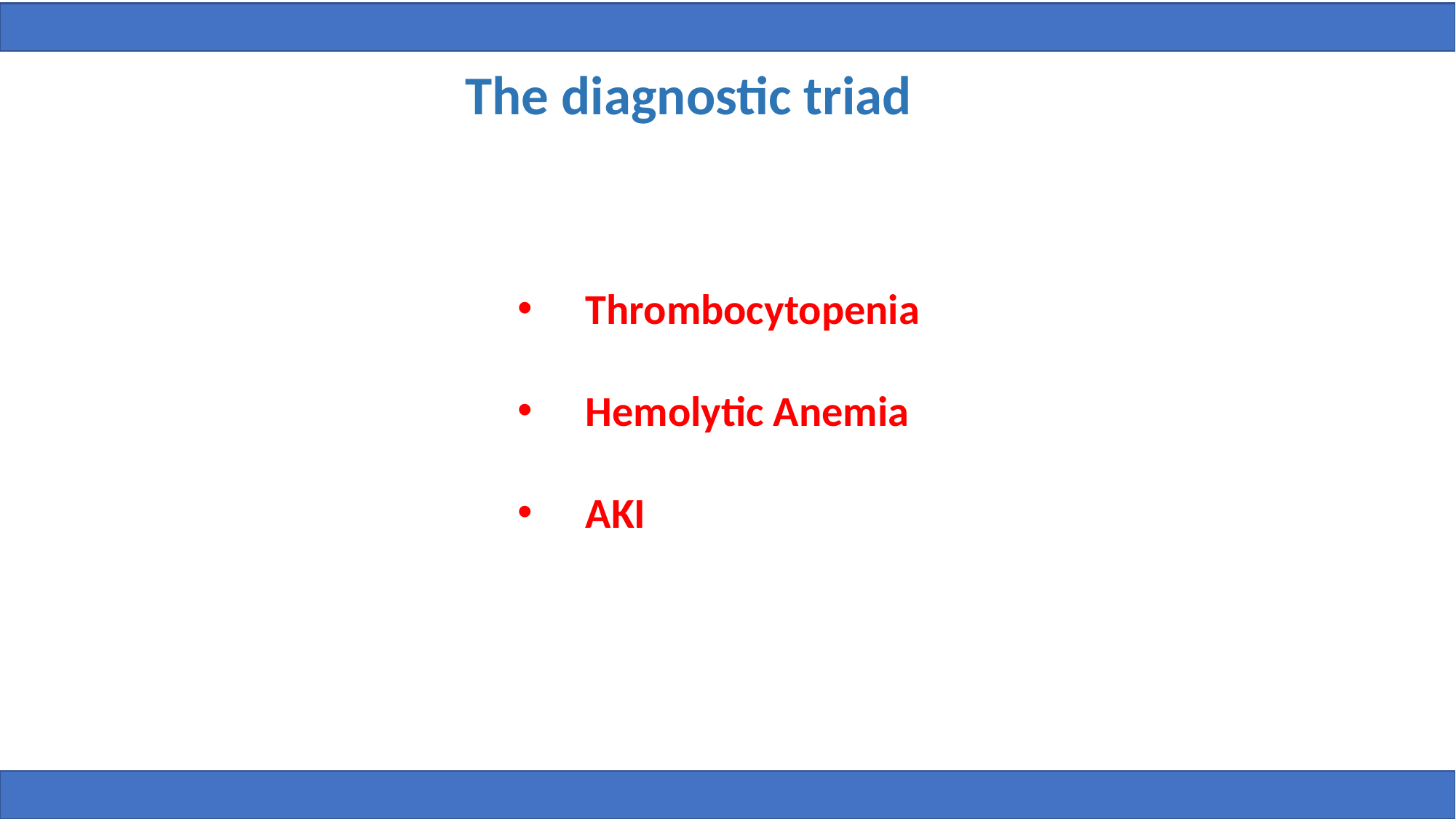

The diagnostic triad

Thrombocytopenia

Hemolytic Anemia

AKI